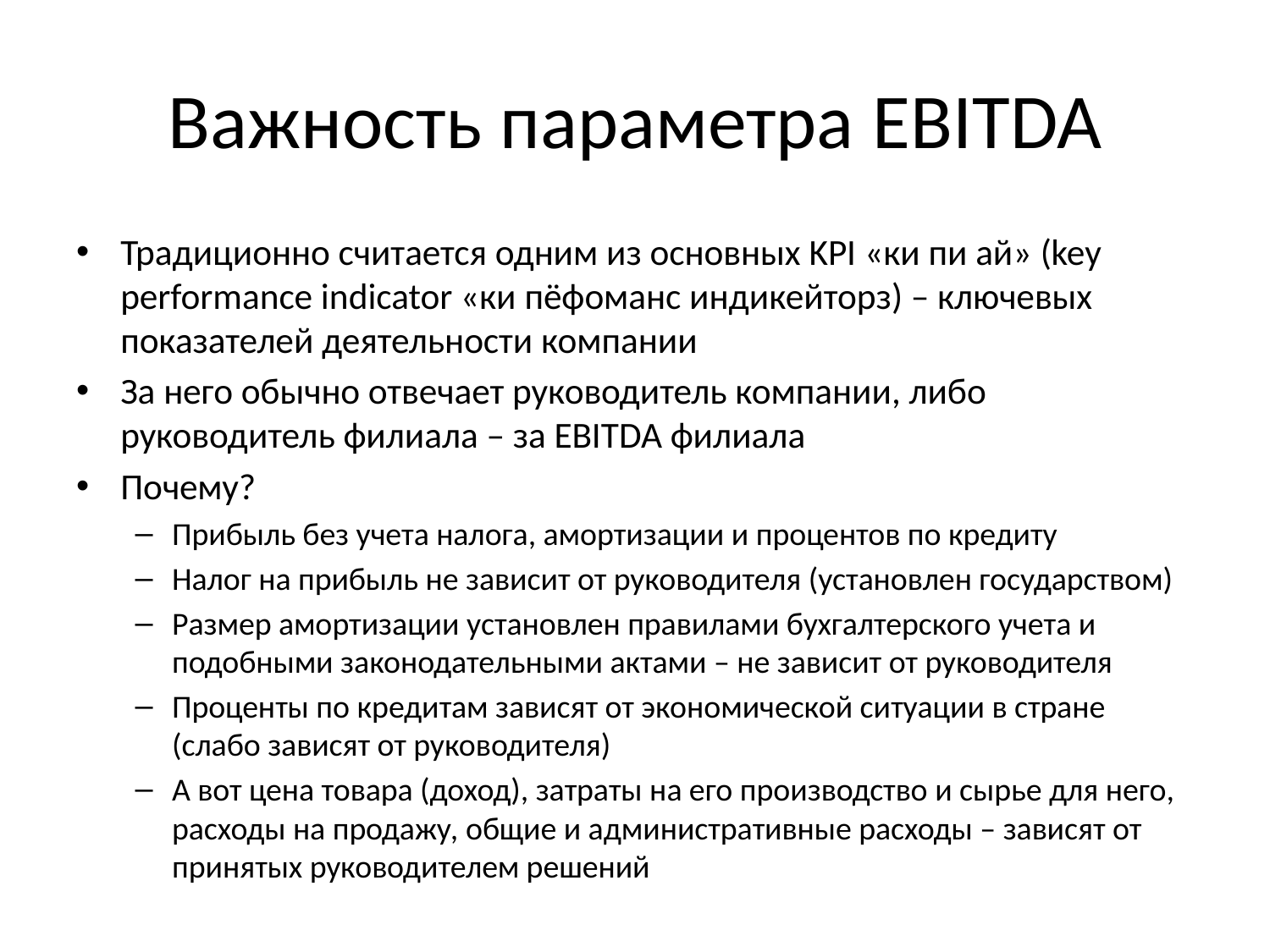

# Важность параметра EBITDA
Традиционно считается одним из основных KPI «ки пи ай» (key performance indicator «ки пёфоманс индикейторз) – ключевых показателей деятельности компании
За него обычно отвечает руководитель компании, либо руководитель филиала – за EBITDA филиала
Почему?
Прибыль без учета налога, амортизации и процентов по кредиту
Налог на прибыль не зависит от руководителя (установлен государством)
Размер амортизации установлен правилами бухгалтерского учета и подобными законодательными актами – не зависит от руководителя
Проценты по кредитам зависят от экономической ситуации в стране (слабо зависят от руководителя)
А вот цена товара (доход), затраты на его производство и сырье для него, расходы на продажу, общие и административные расходы – зависят от принятых руководителем решений